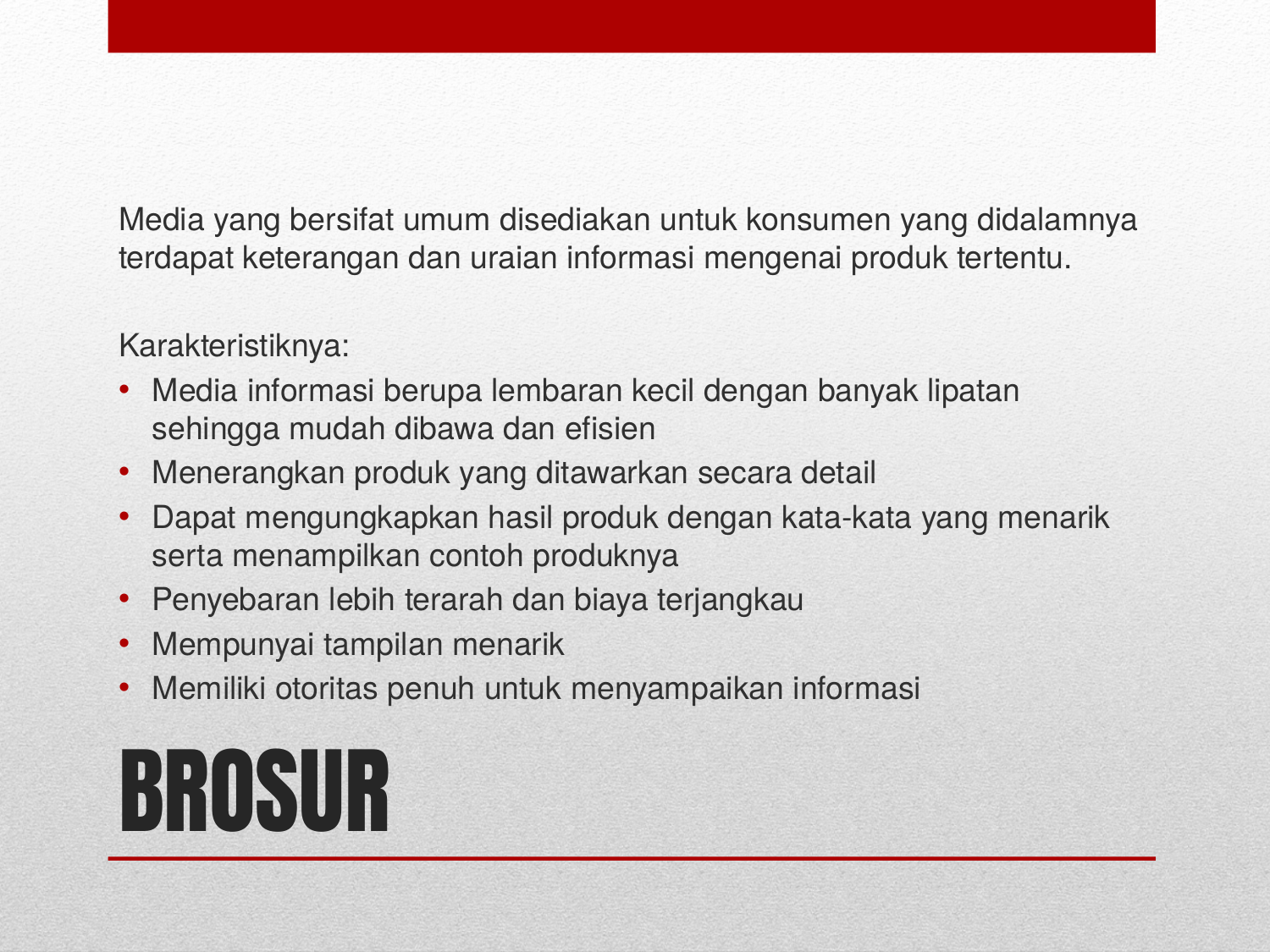

Media yang bersifat umum disediakan untuk konsumen yang didalamnya terdapat keterangan dan uraian informasi mengenai produk tertentu.

Karakteristiknya:
Media informasi berupa lembaran kecil dengan banyak lipatan sehingga mudah dibawa dan efisien
Menerangkan produk yang ditawarkan secara detail
Dapat mengungkapkan hasil produk dengan kata-kata yang menarik serta menampilkan contoh produknya
Penyebaran lebih terarah dan biaya terjangkau
Mempunyai tampilan menarik
Memiliki otoritas penuh untuk menyampaikan informasi

# BROSUR